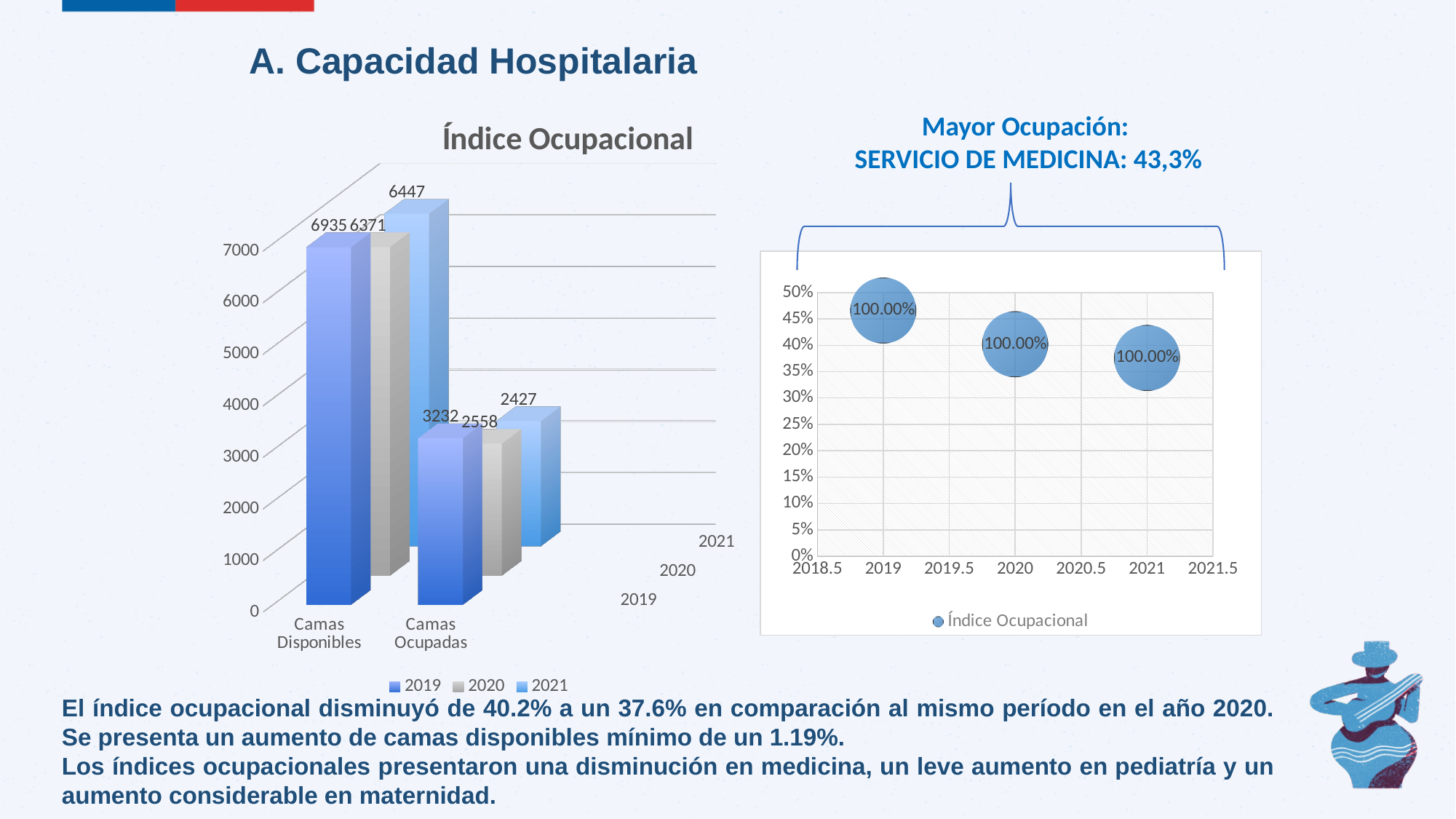

A. Capacidad Hospitalaria

[unsupported chart]

Mayor Ocupación:
SERVICIO DE MEDICINA: 43,3%

### Chart

| Category | Índice Ocupacional |
|---|---|

El índice ocupacional disminuyó de 40.2% a un 37.6% en comparación al mismo período en el año 2020. Se presenta un aumento de camas disponibles mínimo de un 1.19%.
Los índices ocupacionales presentaron una disminución en medicina, un leve aumento en pediatría y un aumento considerable en maternidad.